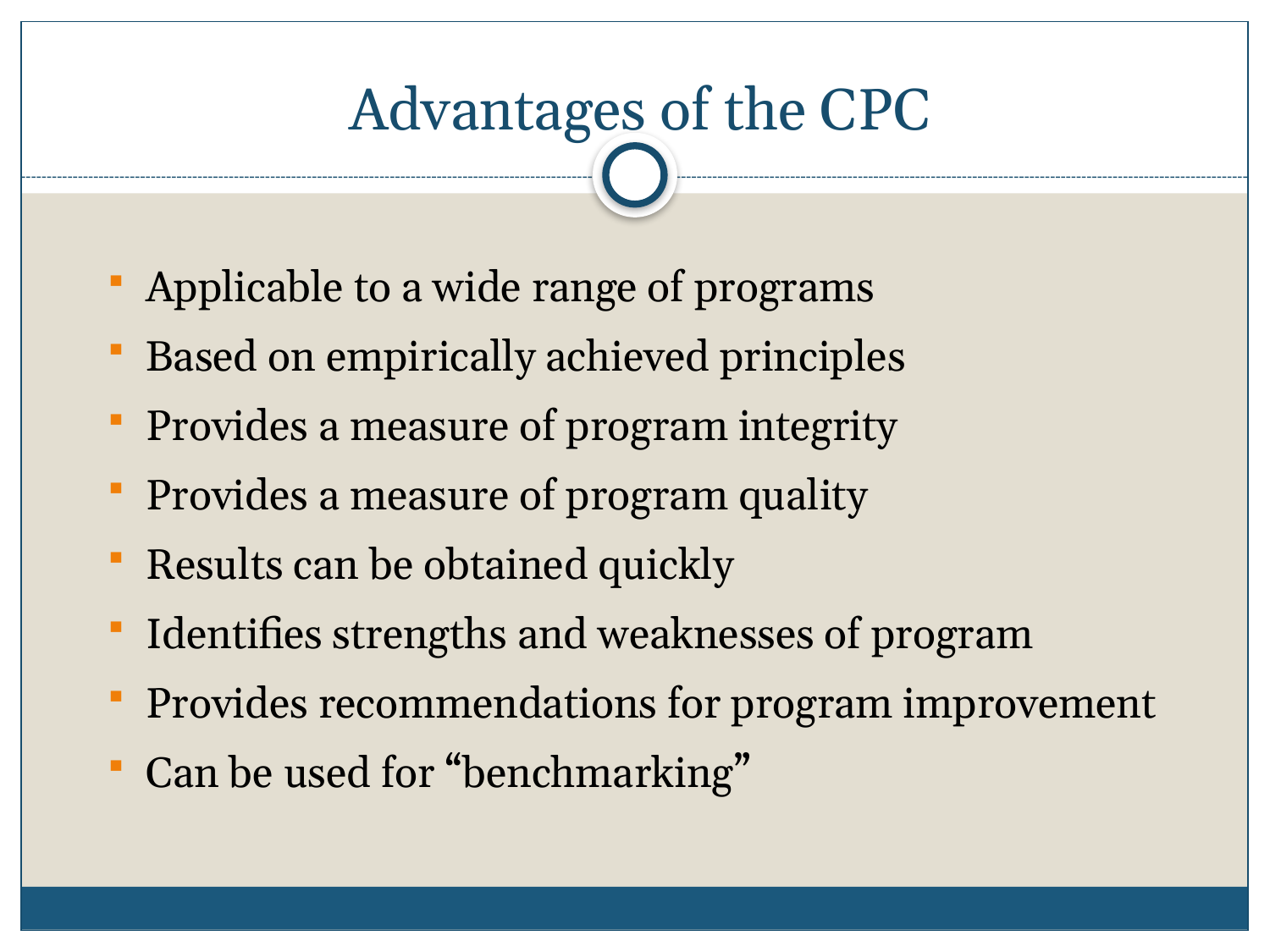

# Advantages of the CPC
Applicable to a wide range of programs
Based on empirically achieved principles
Provides a measure of program integrity
Provides a measure of program quality
Results can be obtained quickly
Identifies strengths and weaknesses of program
Provides recommendations for program improvement
Can be used for “benchmarking”